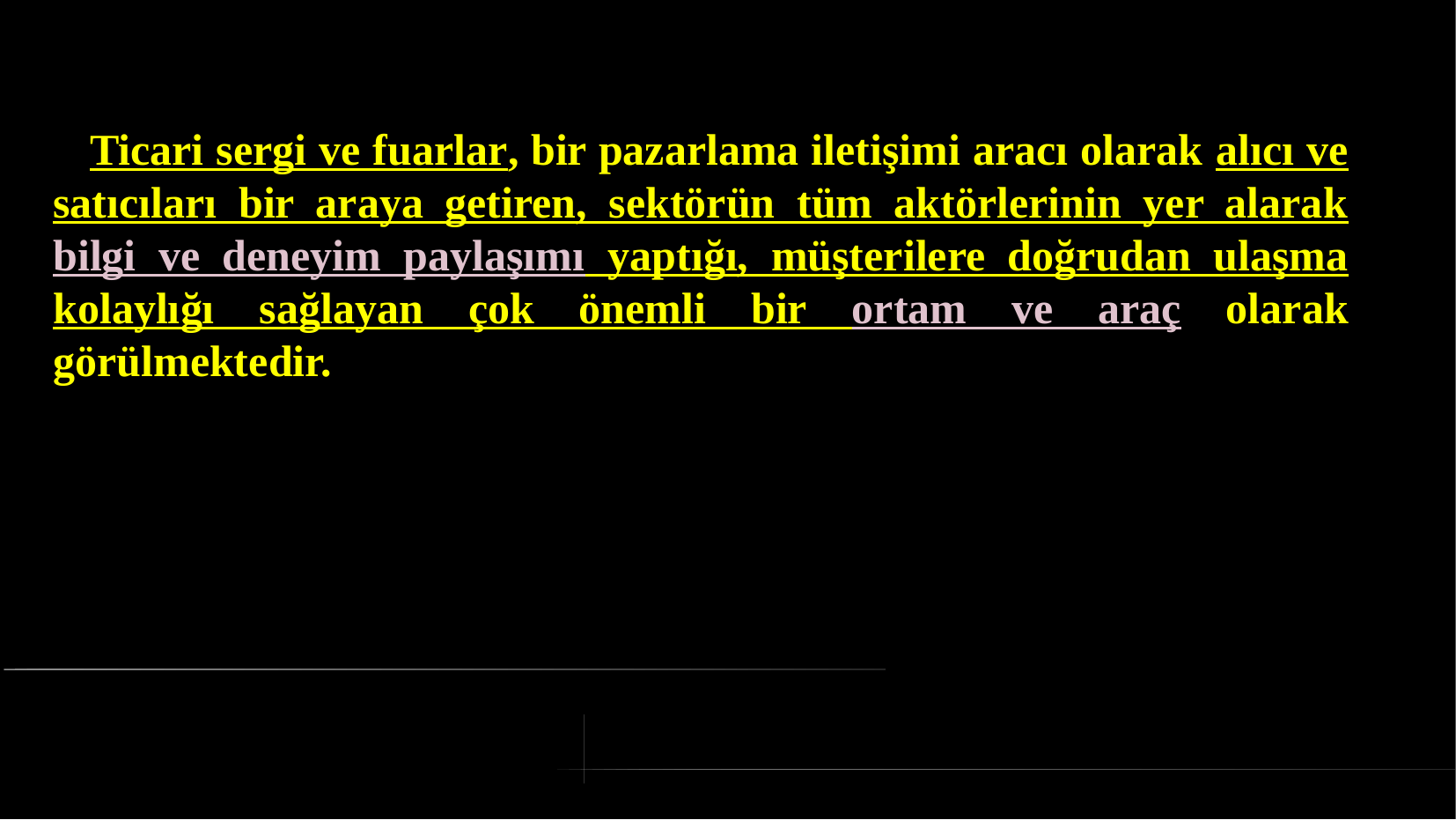

# Ticari sergi ve fuarlar, bir pazarlama iletişimi aracı olarak alıcı ve satıcıları bir araya getiren, sektörün tüm aktörlerinin yer alarak bilgi ve deneyim paylaşımı yaptığı, müşterilere doğrudan ulaşma kolaylığı sağlayan çok önemli bir ortam ve araç olarak görülmektedir.